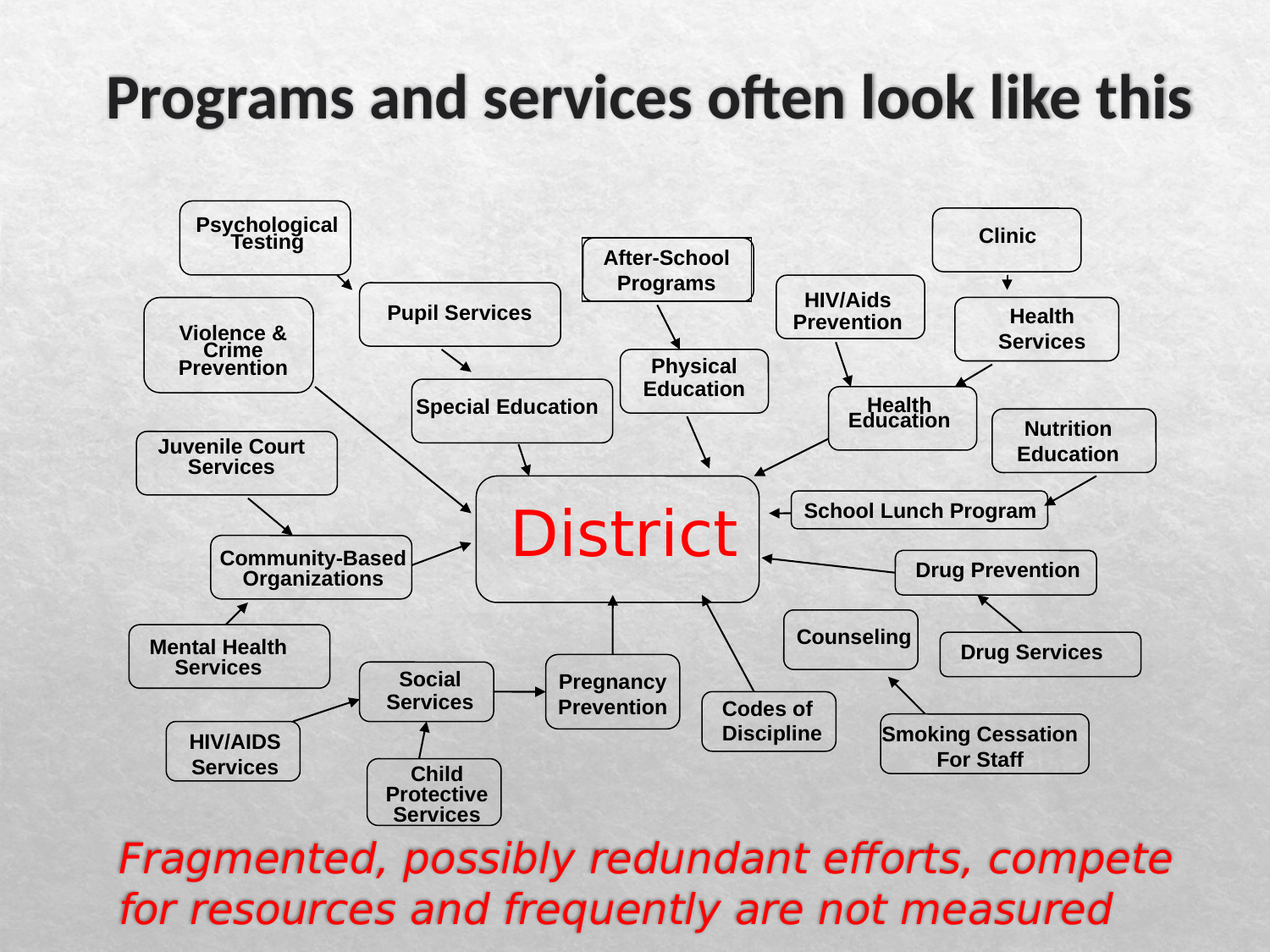

# Programs and services often look like this

Psychological Testing

Clinic

After-School Programs

HIV/Aids Prevention

Pupil Services

Health Services

Violence & Crime Prevention

Physical Education

Special Education

Health
Education

Nutrition Education

Juvenile Court Services

Community-Based Organizations

Mental Health Services

District
School Lunch Program

Drug Prevention

Pregnancy Prevention

Codes of
Discipline

Drug Services

Counseling

Smoking Cessation For Staff

Social Services

HIV/AIDS Services

Child Protective Services

Fragmented, possibly redundant efforts, compete for resources and frequently are not measured